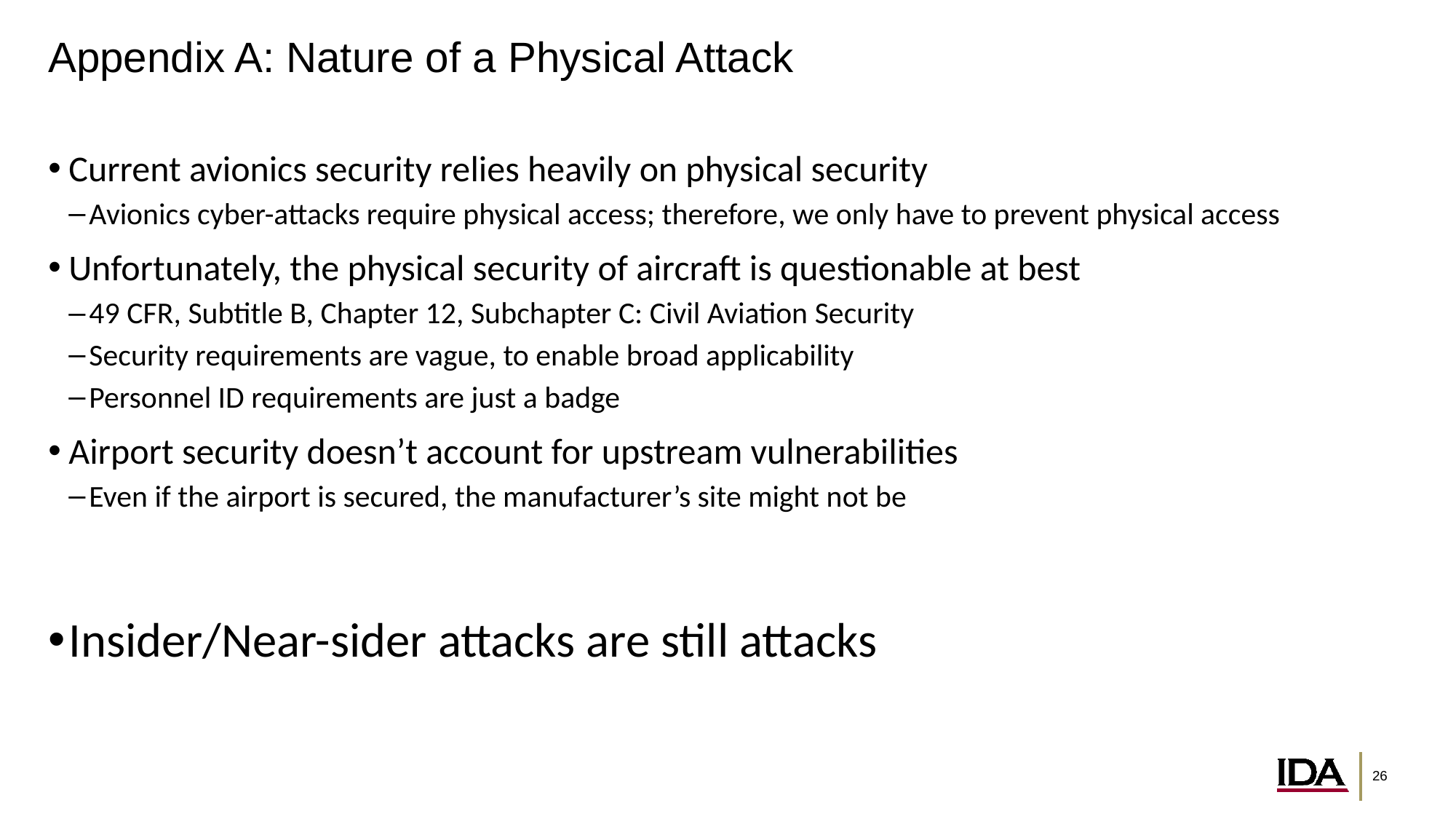

# Appendix A: Nature of a Physical Attack
Current avionics security relies heavily on physical security
Avionics cyber-attacks require physical access; therefore, we only have to prevent physical access
Unfortunately, the physical security of aircraft is questionable at best
49 CFR, Subtitle B, Chapter 12, Subchapter C: Civil Aviation Security
Security requirements are vague, to enable broad applicability
Personnel ID requirements are just a badge
Airport security doesn’t account for upstream vulnerabilities
Even if the airport is secured, the manufacturer’s site might not be

Insider/Near-sider attacks are still attacks